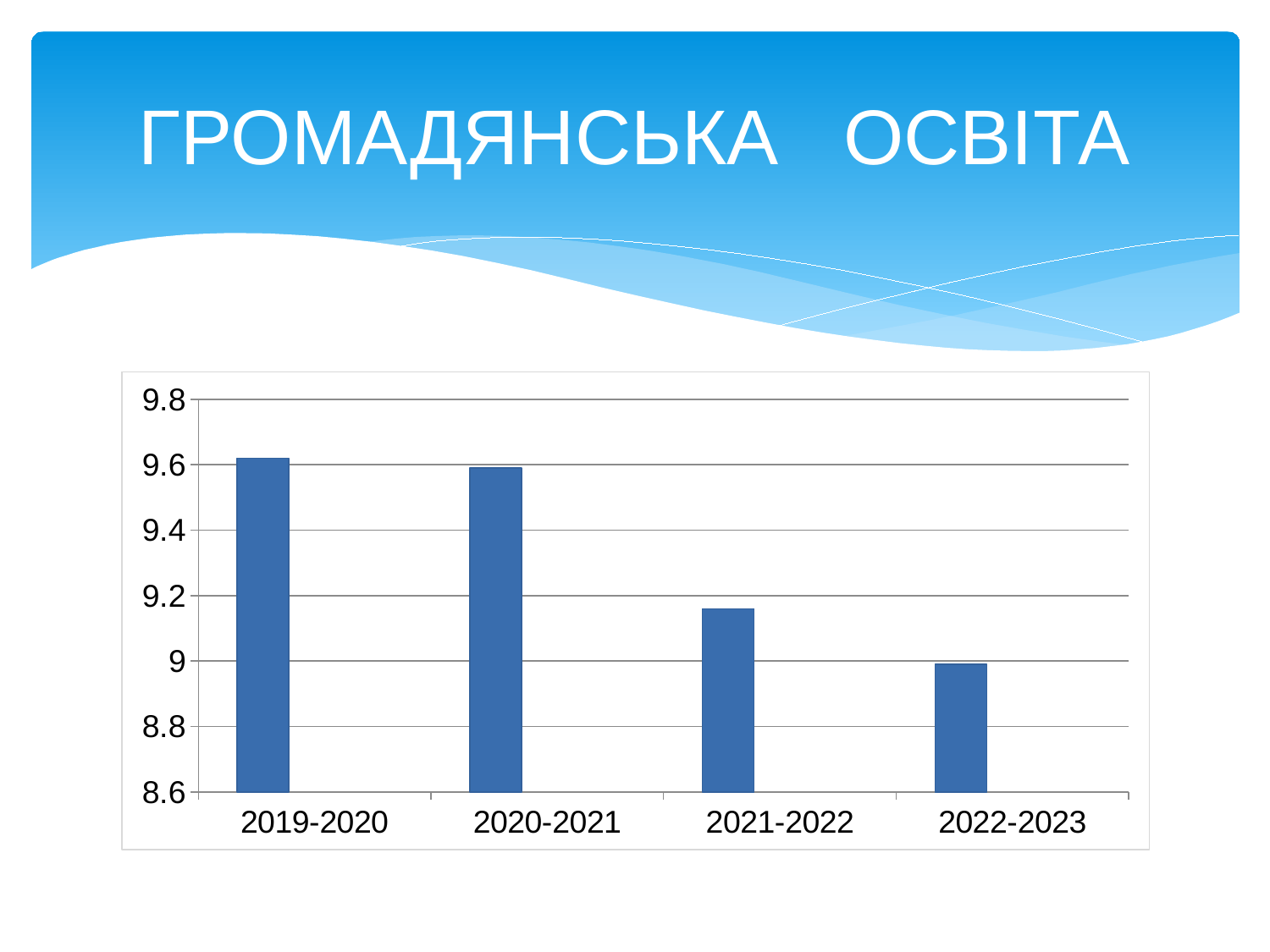

# ГРОМАДЯНСЬКА   ОСВІТА

### Chart

| Category | Ряд 1 | Столбец1 | Столбец2 |
|---|---|---|---|
| 2019-2020 | 9.62 | None | None |
| 2020-2021 | 9.59 | None | None |
| 2021-2022 | 9.16 | None | None |
| 2022-2023 | 8.99 | None | None |